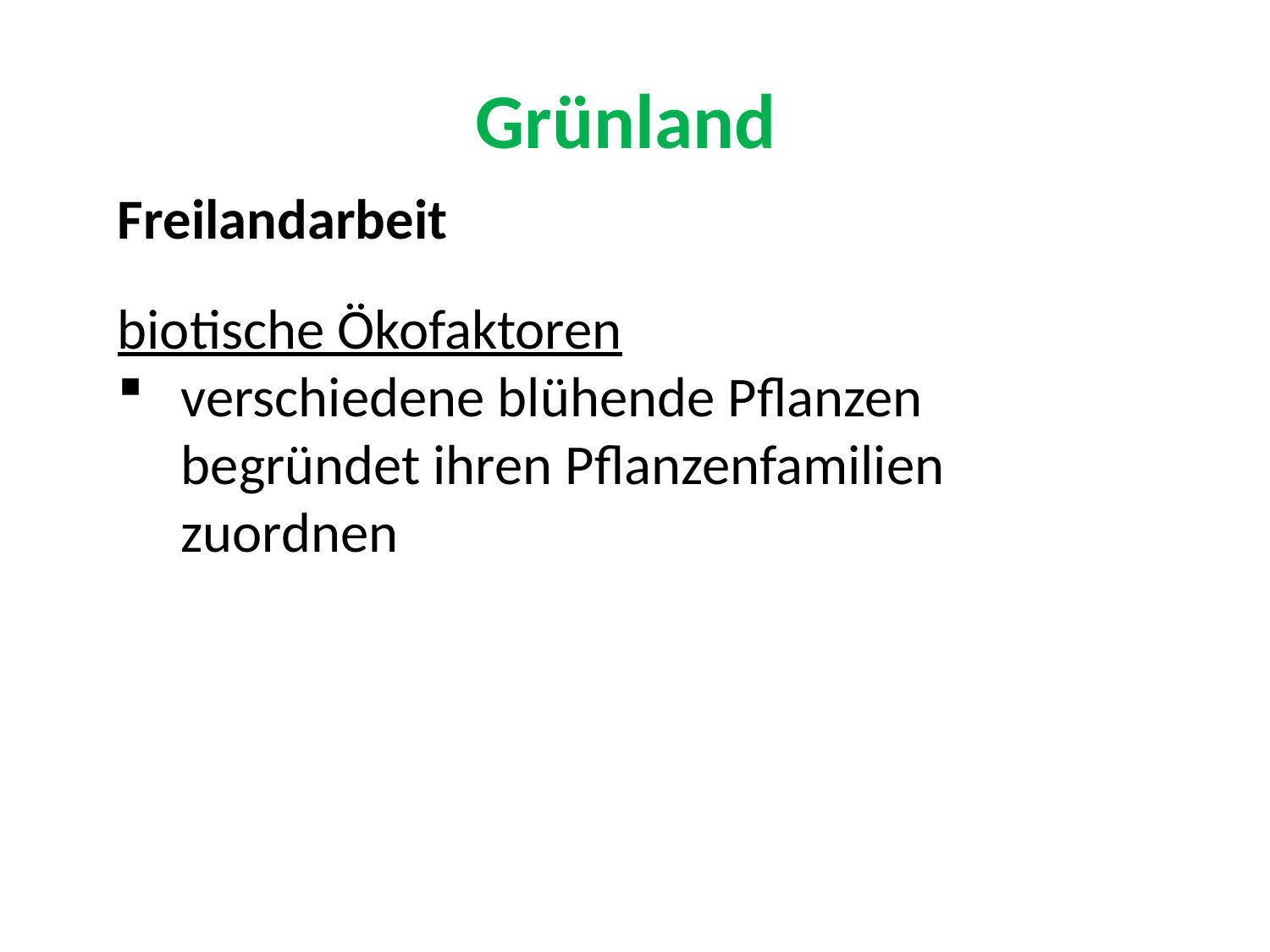

# Grünland
Freilandarbeit

biotische Ökofaktoren
verschiedene blühende Pflanzen begründet ihren Pflanzenfamilien zuordnen